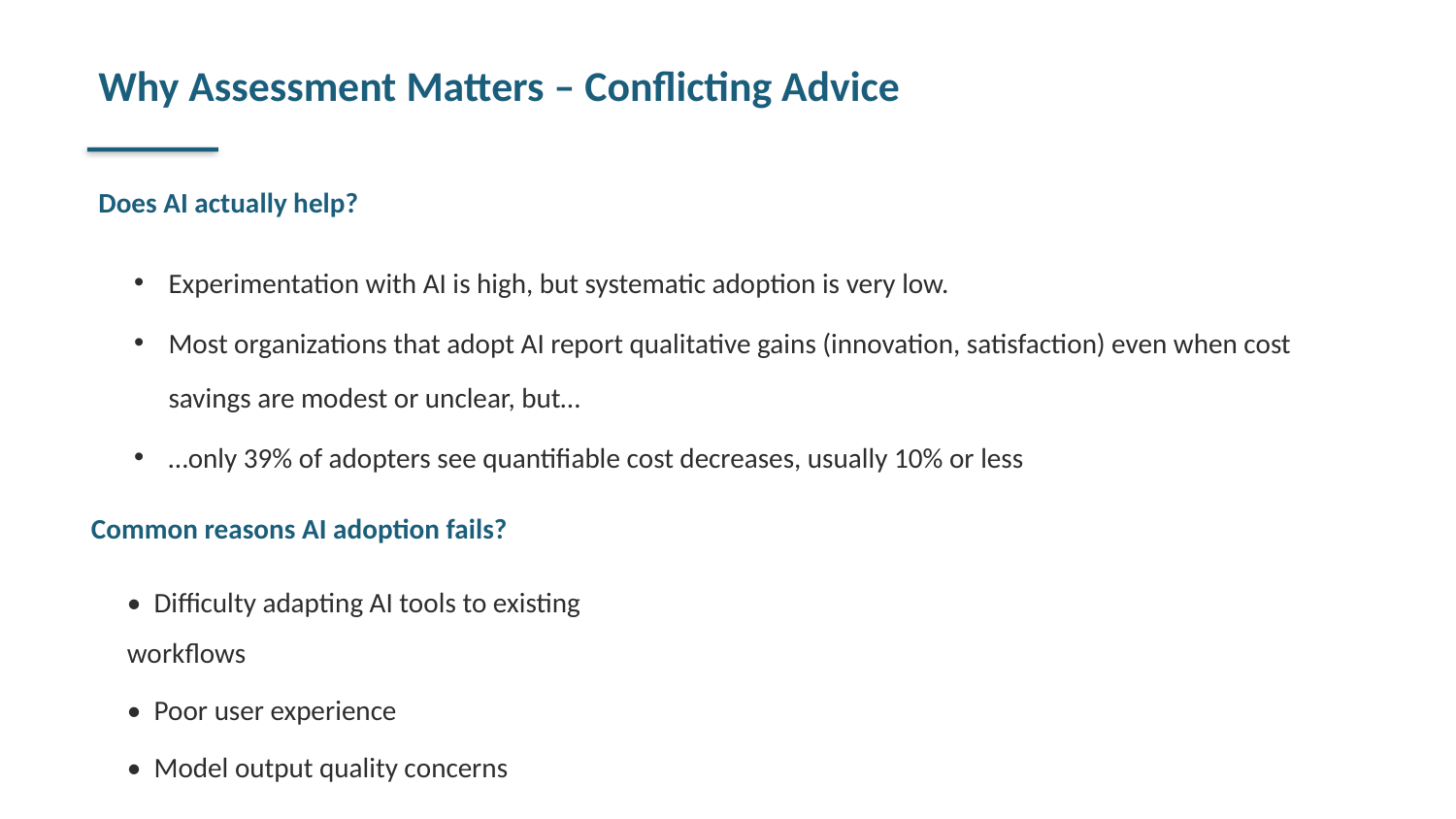

Why Assessment Matters – Conflicting Advice

Does AI actually help?
Experimentation with AI is high, but systematic adoption is very low.
Most organizations that adopt AI report qualitative gains (innovation, satisfaction) even when cost savings are modest or unclear, but…
…only 39% of adopters see quantifiable cost decreases, usually 10% or less
Common reasons AI adoption fails?
•  Difficulty adapting AI tools to existing workflows
•  Poor user experience
•  Model output quality concerns